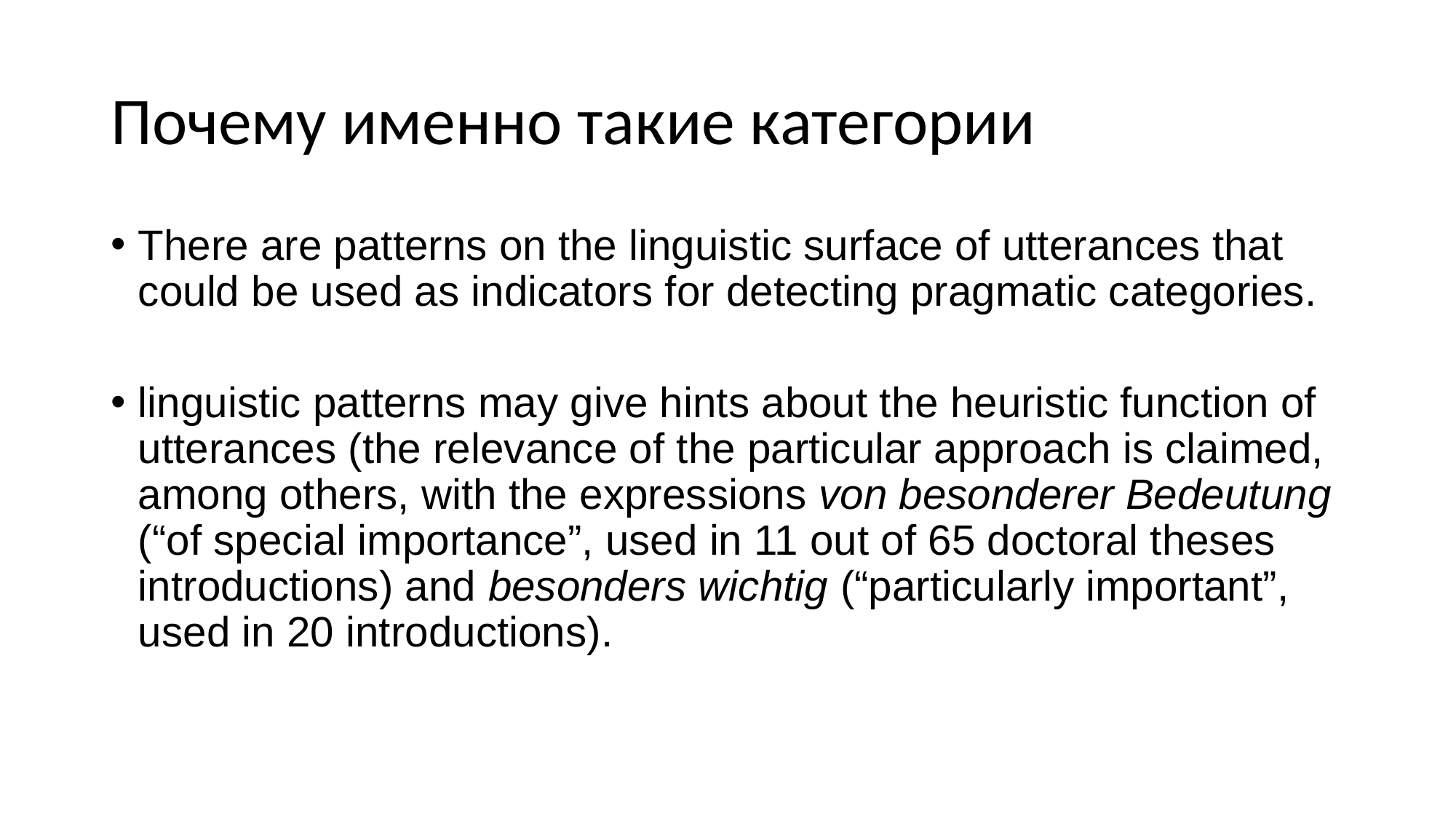

# Почему именно такие категории
There are patterns on the linguistic surface of utterances that could be used as indicators for detecting pragmatic categories.
linguistic patterns may give hints about the heuristic function of utterances (the relevance of the particular approach is claimed, among others, with the expressions von besonderer Bedeutung (“of special importance”, used in 11 out of 65 doctoral theses introductions) and besonders wichtig (“particularly important”, used in 20 introductions).